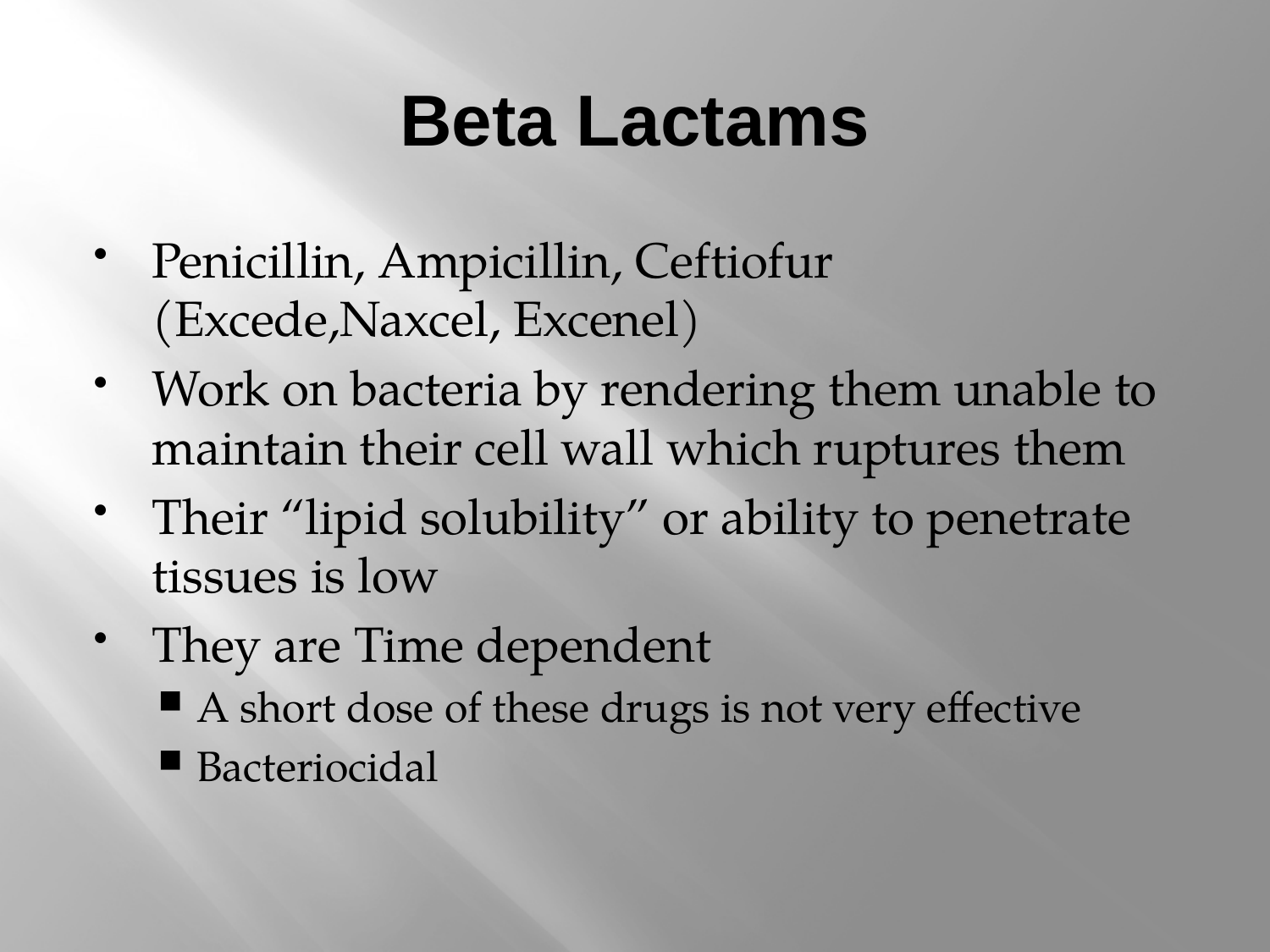

# Beta Lactams
Penicillin, Ampicillin, Ceftiofur (Excede,Naxcel, Excenel)
Work on bacteria by rendering them unable to maintain their cell wall which ruptures them
Their “lipid solubility” or ability to penetrate tissues is low
They are Time dependent
A short dose of these drugs is not very effective
Bacteriocidal